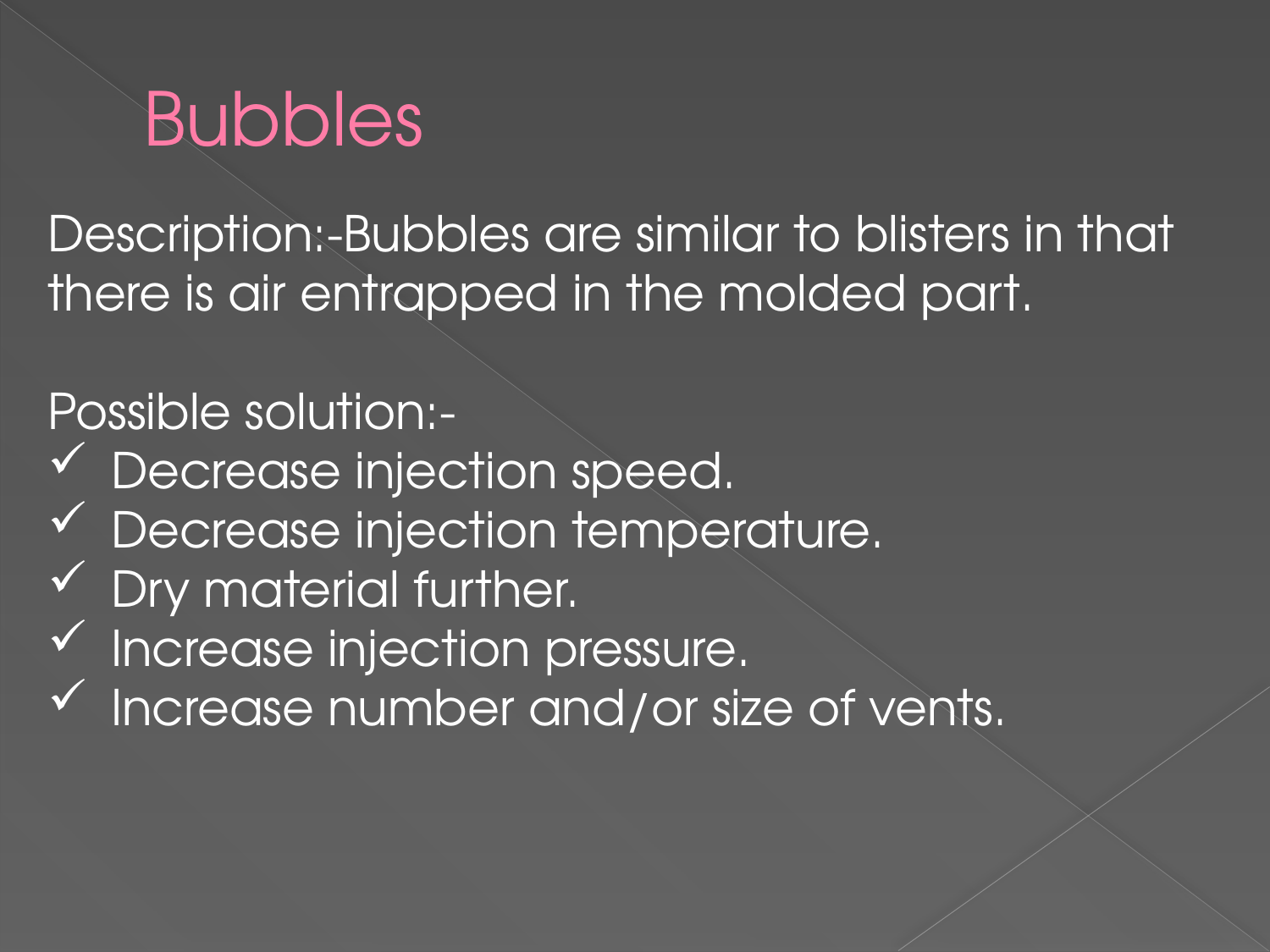

# Bubbles
Description:-Bubbles are similar to blisters in that there is air entrapped in the molded part.

Possible solution:-
Decrease injection speed.
Decrease injection temperature.
Dry material further.
Increase injection pressure.
Increase number and/or size of vents.